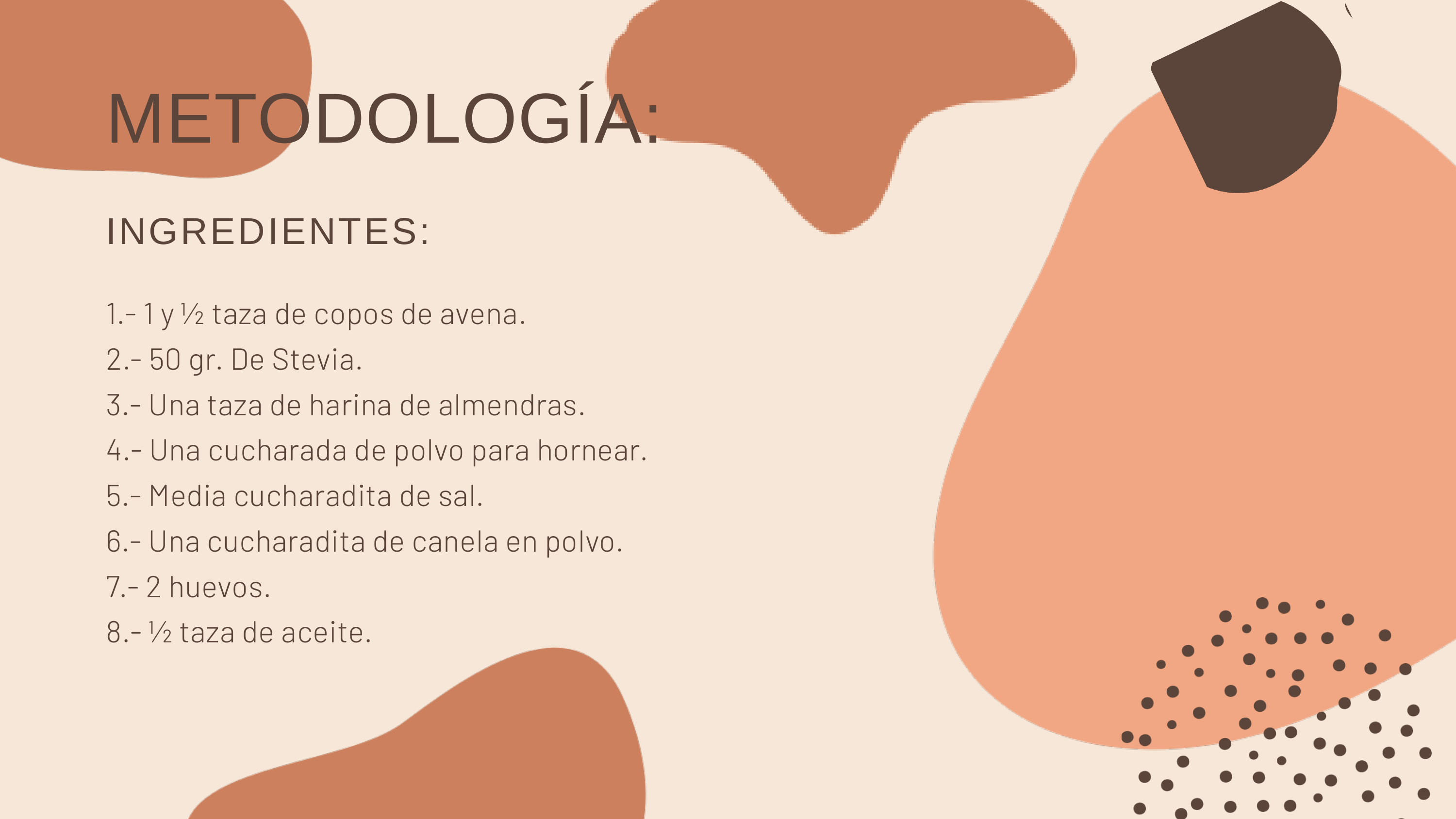

METODOLOGÍA:
INGREDIENTES:
1.- 1 y ½ taza de copos de avena.
2.- 50 gr. De Stevia.
3.- Una taza de harina de almendras.
4.- Una cucharada de polvo para hornear.
5.- Media cucharadita de sal.
6.- Una cucharadita de canela en polvo.
7.- 2 huevos.
8.- ½ taza de aceite.